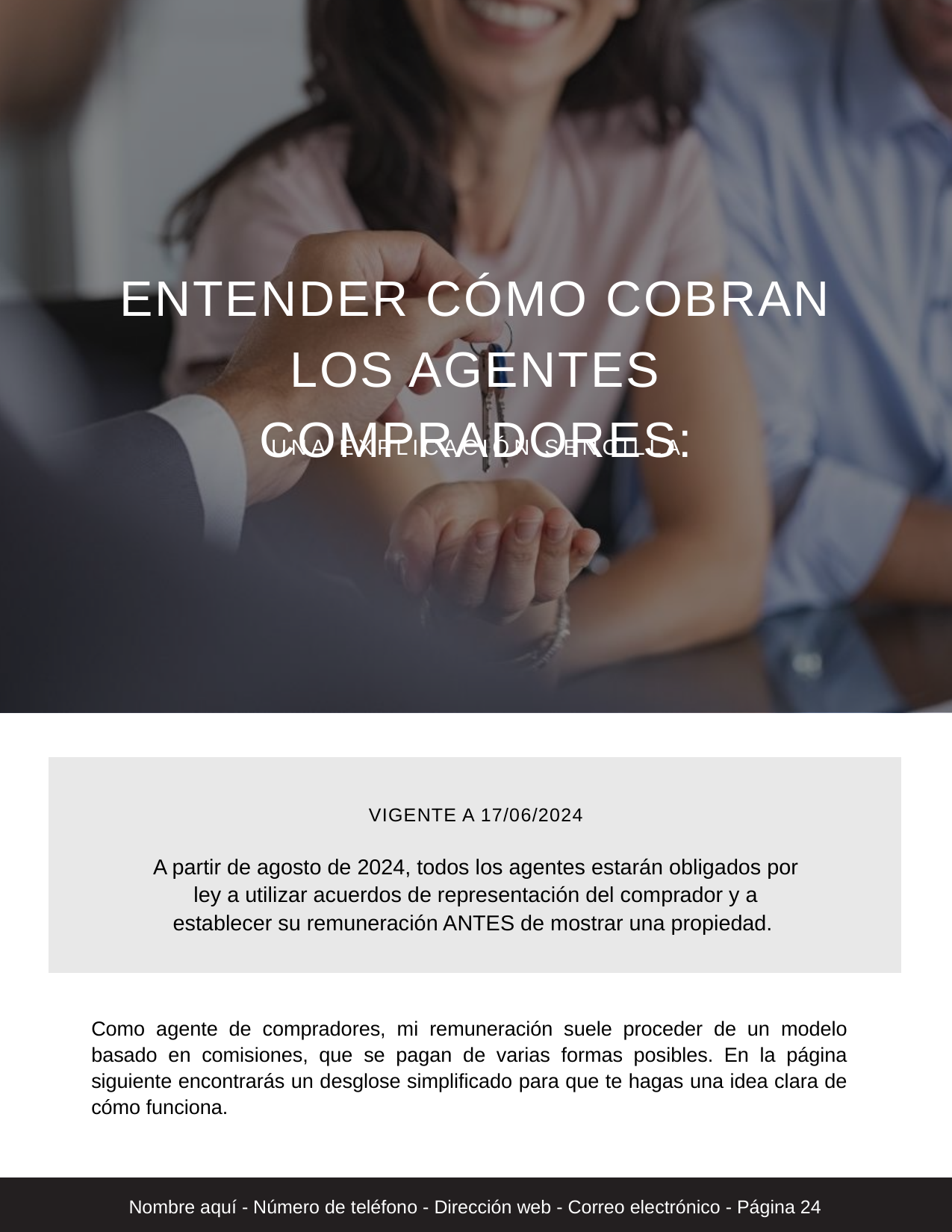

ENTENDER CÓMO COBRAN LOS AGENTES COMPRADORES:
UNA EXPLICACIÓN SENCILLA

VIGENTE A 17/06/2024
A partir de agosto de 2024, todos los agentes estarán obligados por ley a utilizar acuerdos de representación del comprador y a establecer su remuneración ANTES de mostrar una propiedad.
Como agente de compradores, mi remuneración suele proceder de un modelo basado en comisiones, que se pagan de varias formas posibles. En la página siguiente encontrarás un desglose simplificado para que te hagas una idea clara de cómo funciona.

Nombre aquí - Número de teléfono - Dirección web - Correo electrónico - Página 24